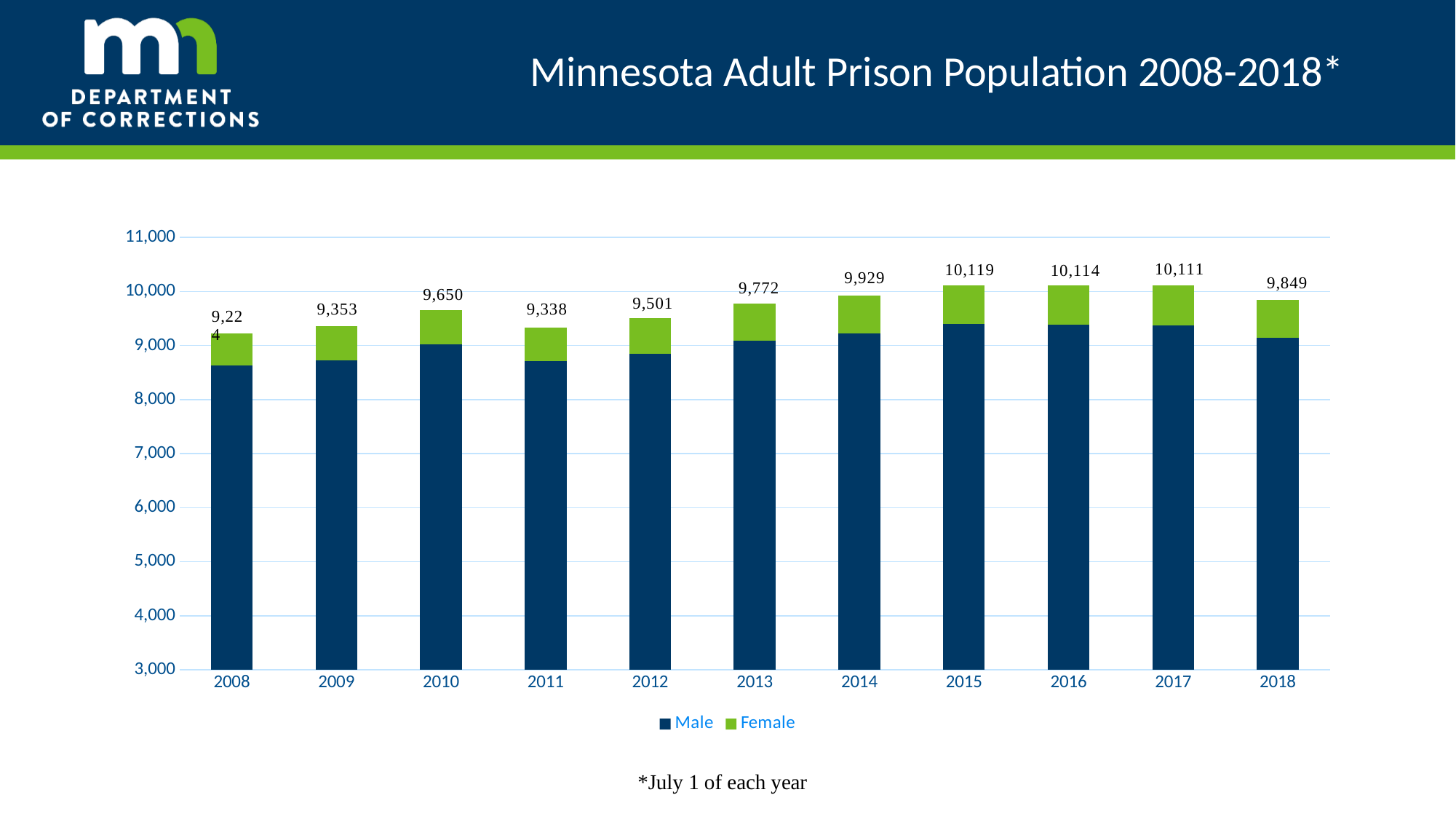

# Minnesota Adult Prison Population 2008-2018*

### Chart

| Category | Male | Female |
|---|---|---|
| 2008 | 8630.0 | 594.0 |
| 2009 | 8727.0 | 626.0 |
| 2010 | 9027.0 | 623.0 |
| 2011 | 8714.0 | 624.0 |
| 2012 | 8844.0 | 657.0 |
| 2013 | 9090.0 | 682.0 |
| 2014 | 9228.0 | 701.0 |
| 2015 | 9402.0 | 717.0 |
| 2016 | 9384.0 | 730.0 |
| 2017 | 9374.0 | 737.0 |
| 2018 | 9146.0 | 703.0 |
*July 1 of each year